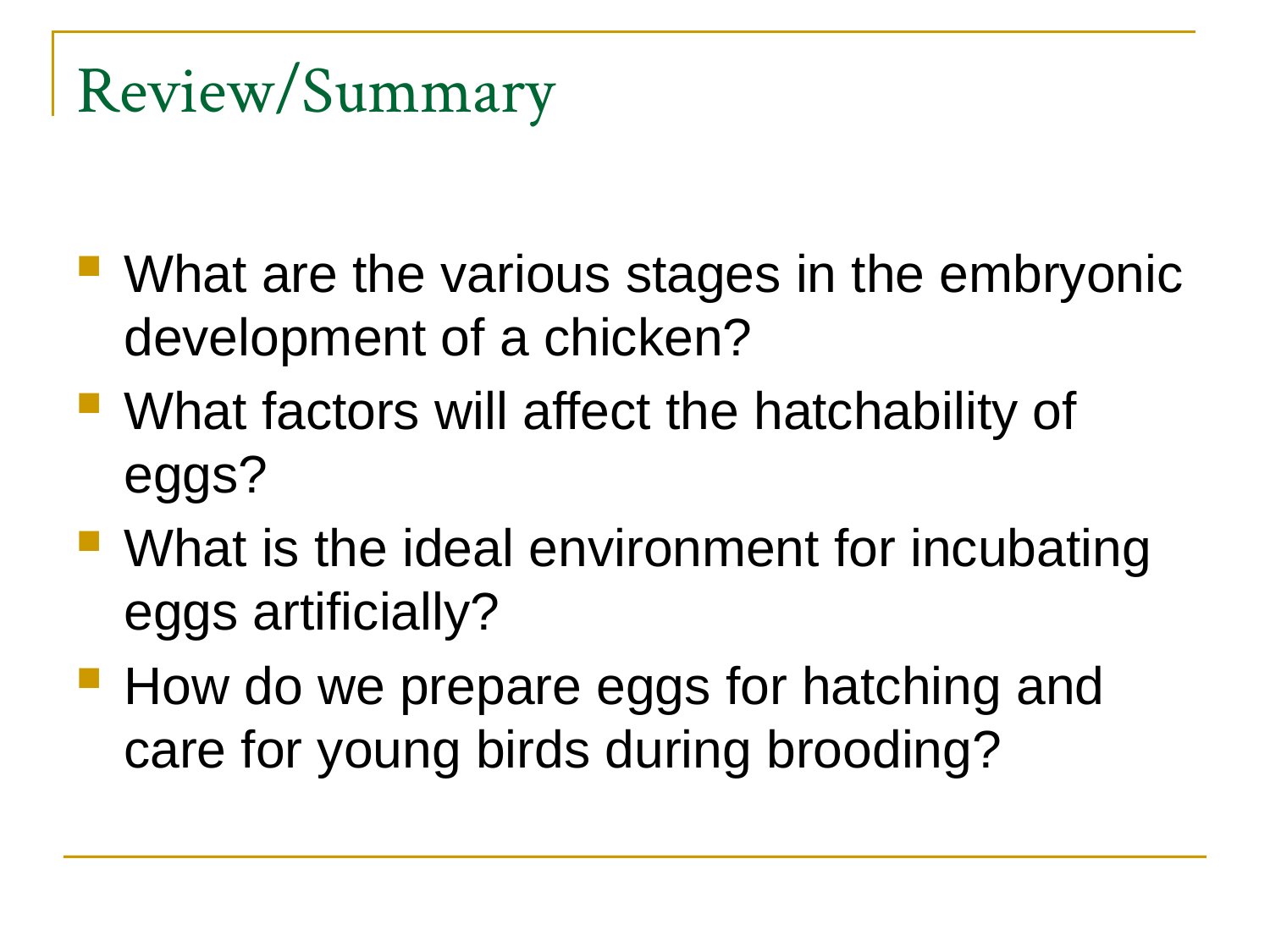

# Review/Summary
What are the various stages in the embryonic development of a chicken?
What factors will affect the hatchability of eggs?
What is the ideal environment for incubating eggs artificially?
How do we prepare eggs for hatching and care for young birds during brooding?